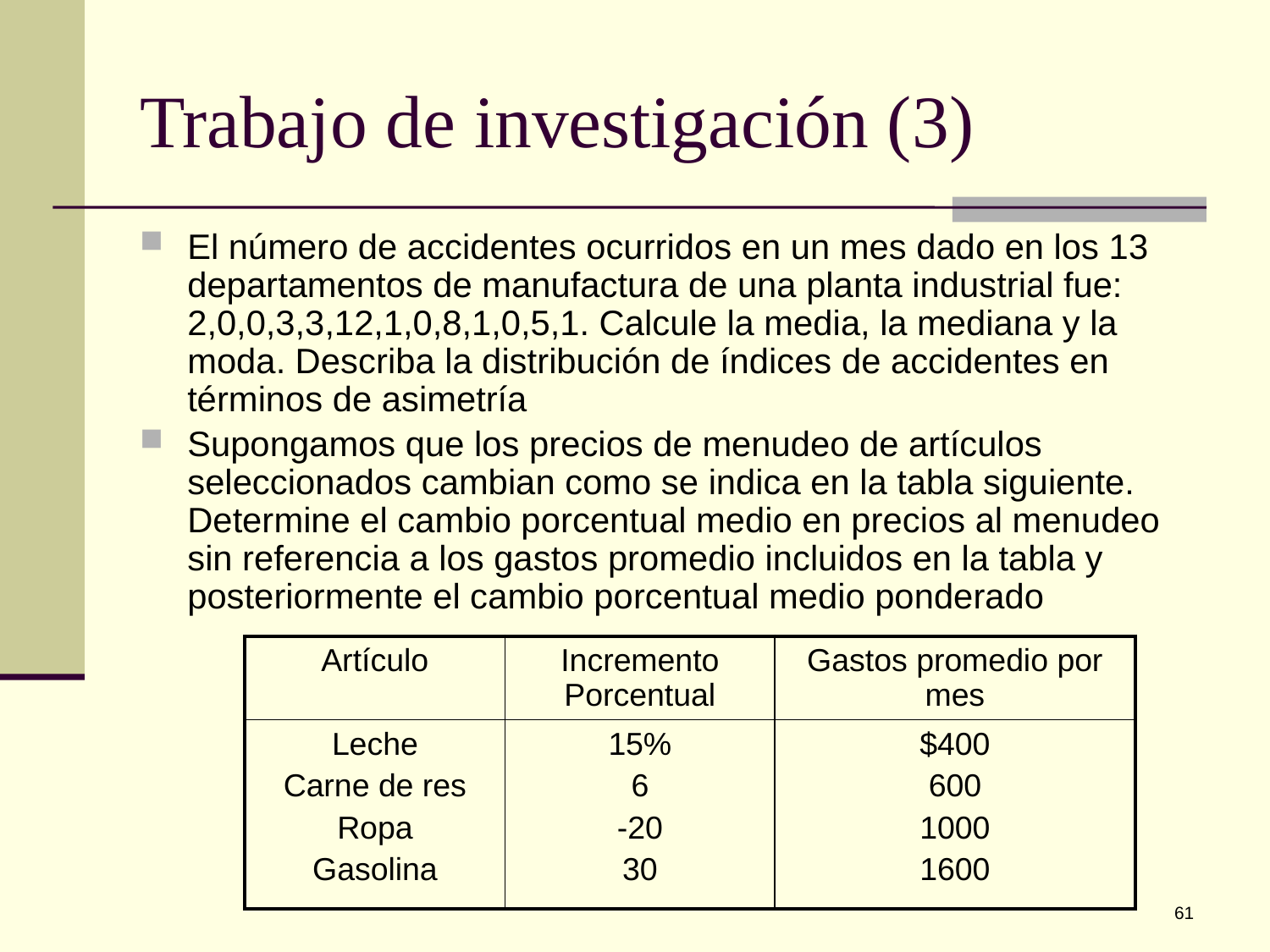

# Trabajo de investigación (3)
El número de accidentes ocurridos en un mes dado en los 13 departamentos de manufactura de una planta industrial fue: 2,0,0,3,3,12,1,0,8,1,0,5,1. Calcule la media, la mediana y la moda. Describa la distribución de índices de accidentes en términos de asimetría
Supongamos que los precios de menudeo de artículos seleccionados cambian como se indica en la tabla siguiente. Determine el cambio porcentual medio en precios al menudeo sin referencia a los gastos promedio incluidos en la tabla y posteriormente el cambio porcentual medio ponderado
| Artículo | Incremento Porcentual | Gastos promedio por mes |
| --- | --- | --- |
| Leche Carne de res Ropa Gasolina | 15% 6 -20 30 | $400 600 1000 1600 |
61